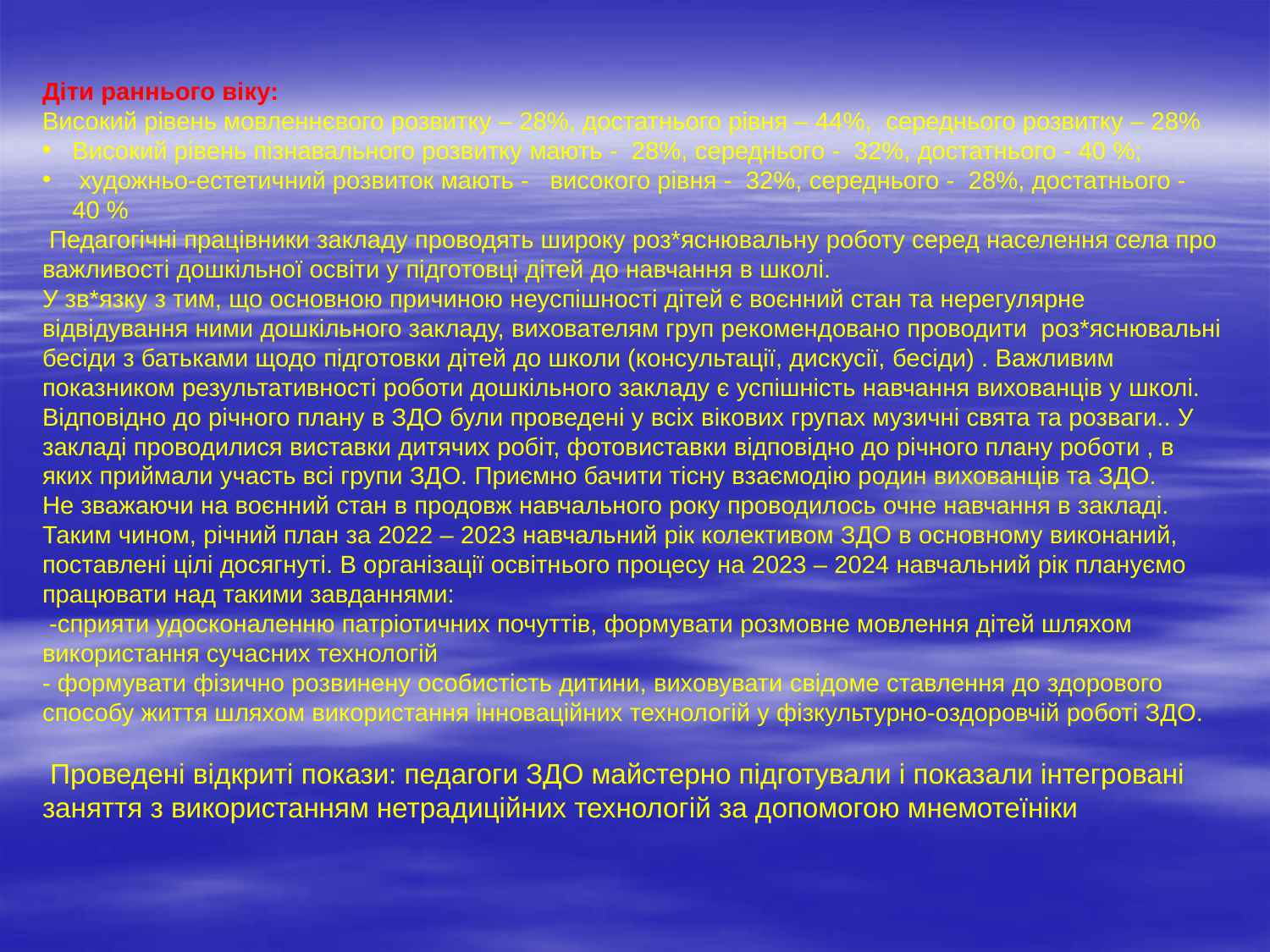

Діти раннього віку:
Високий рівень мовленнєвого розвитку – 28%, достатнього рівня – 44%,  середнього розвитку – 28%
Високий рівень пізнавального розвитку мають -  28%, середнього -  32%, достатнього - 40 %;
 художньо-естетичний розвиток мають -   високого рівня -  32%, середнього -  28%, достатнього -  40 %
 Педагогічні працівники закладу проводять широку роз*яснювальну роботу серед населення села про важливості дошкільної освіти у підготовці дітей до навчання в школі.
У зв*язку з тим, що основною причиною неуспішності дітей є воєнний стан та нерегулярне відвідування ними дошкільного закладу, вихователям груп рекомендовано проводити  роз*яснювальні бесіди з батьками щодо підготовки дітей до школи (консультації, дискусії, бесіди) . Важливим показником результативності роботи дошкільного закладу є успішність навчання вихованців у школі. Відповідно до річного плану в ЗДО були проведені у всіх вікових групах музичні свята та розваги.. У закладі проводилися виставки дитячих робіт, фотовиставки відповідно до річного плану роботи , в яких приймали участь всі групи ЗДО. Приємно бачити тісну взаємодію родин вихованців та ЗДО.
Не зважаючи на воєнний стан в продовж навчального року проводилось очне навчання в закладі. Таким чином, річний план за 2022 – 2023 навчальний рік колективом ЗДО в основному виконаний, поставлені цілі досягнуті. В організації освітнього процесу на 2023 – 2024 навчальний рік плануємо працювати над такими завданнями:
 -сприяти удосконаленню патріотичних почуттів, формувати розмовне мовлення дітей шляхом використання сучасних технологій
- формувати фізично розвинену особистість дитини, виховувати свідоме ставлення до здорового способу життя шляхом використання інноваційних технологій у фізкультурно-оздоровчій роботі ЗДО.

 Проведені відкриті покази: педагоги ЗДО майстерно підготували і показали інтегровані заняття з використанням нетрадиційних технологій за допомогою мнемотеїніки